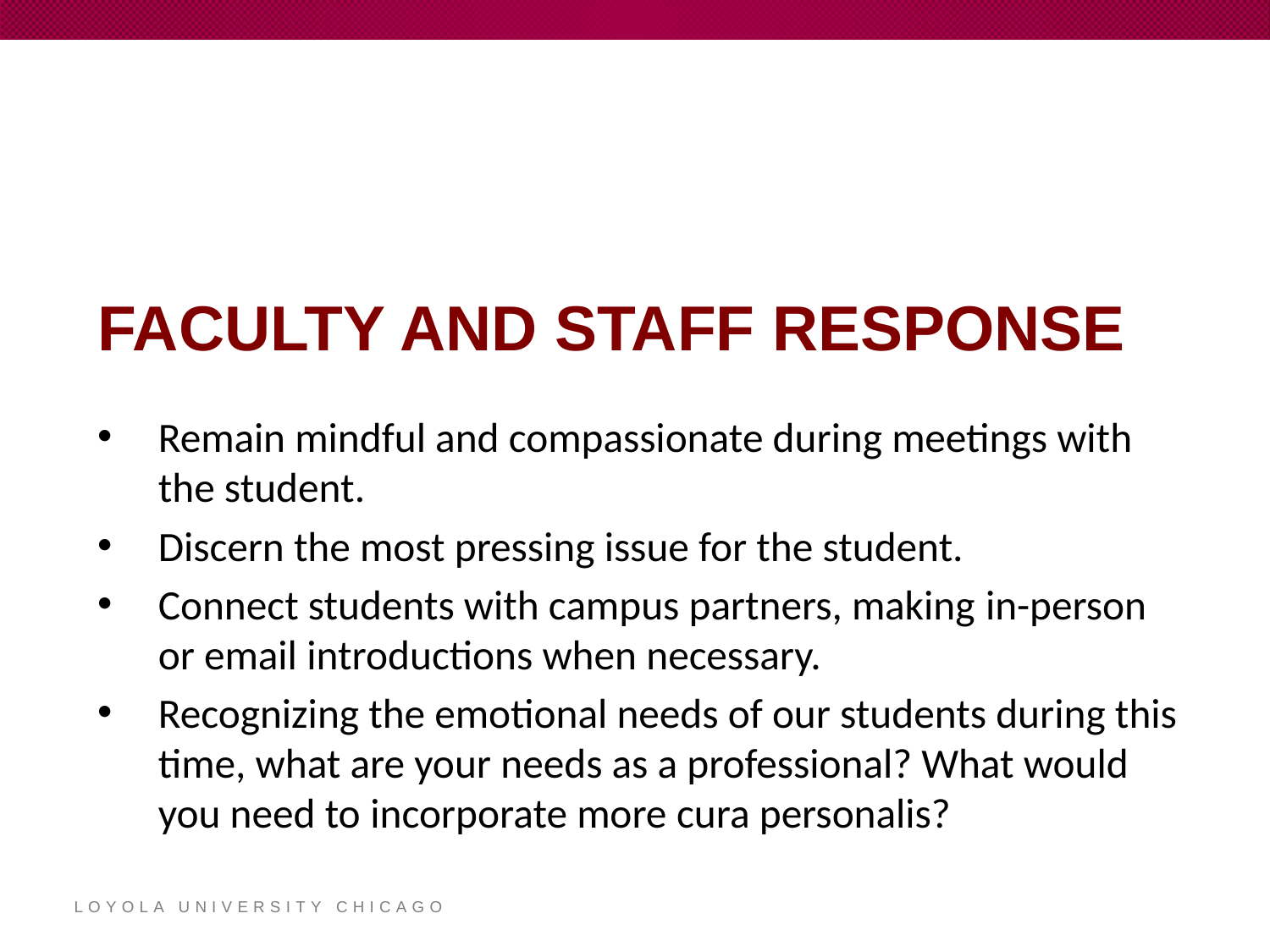

# FACULTY AND STAFF RESPONSE
Remain mindful and compassionate during meetings with the student.​
Discern the most pressing issue for the student.​
Connect students with campus partners, making in-person or email introductions when necessary.​
Recognizing the emotional needs of our students during this time, what are your needs as a professional? What would you need to incorporate more cura personalis?​

LOYOLA UNIVERSITY CHICAGO